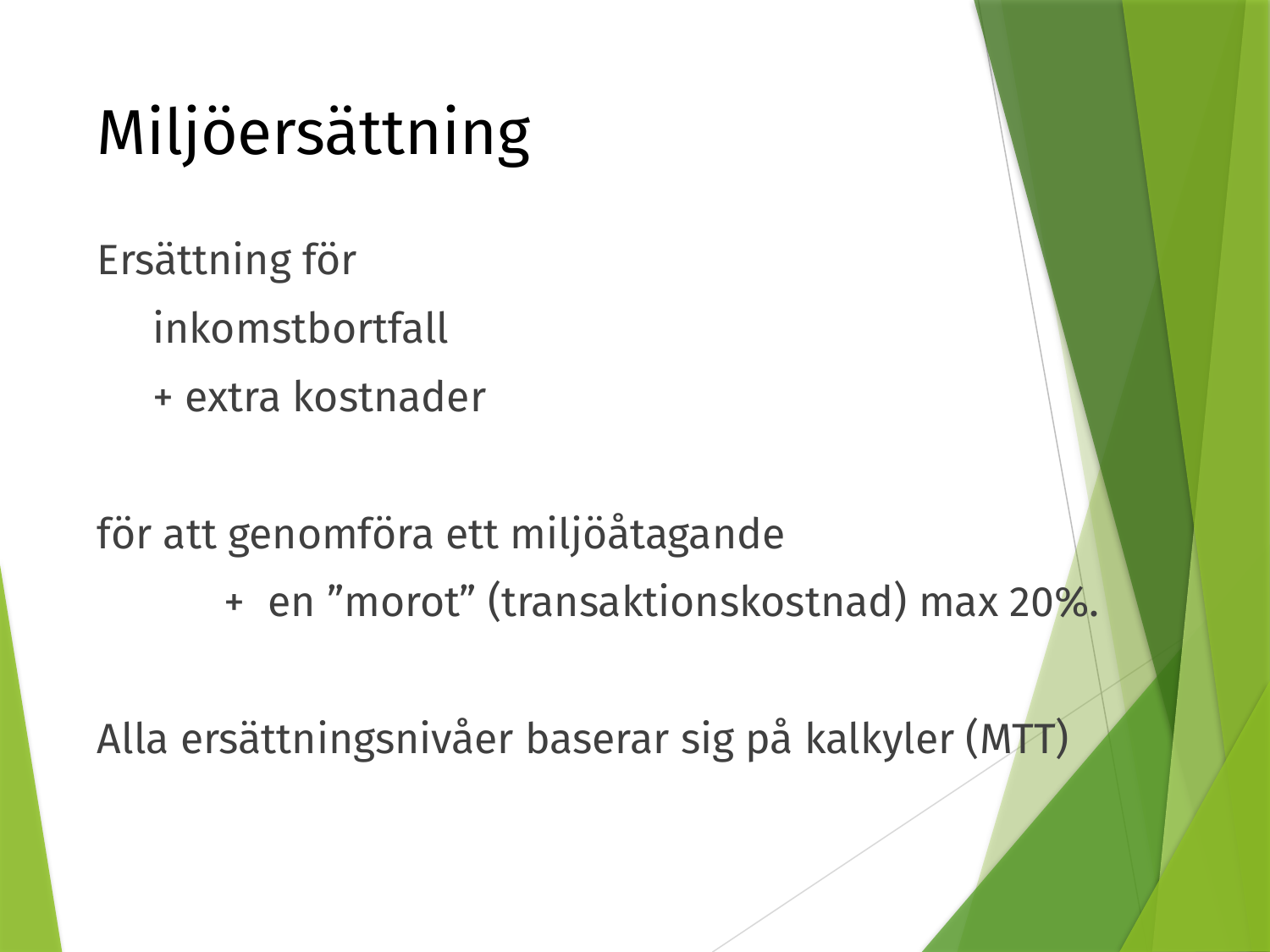

# Miljöersättning
Ersättning för
inkomstbortfall
+ extra kostnader

för att genomföra ett miljöåtagande
	+  en ”morot” (transaktionskostnad) max 20%.

Alla ersättningsnivåer baserar sig på kalkyler (MTT)